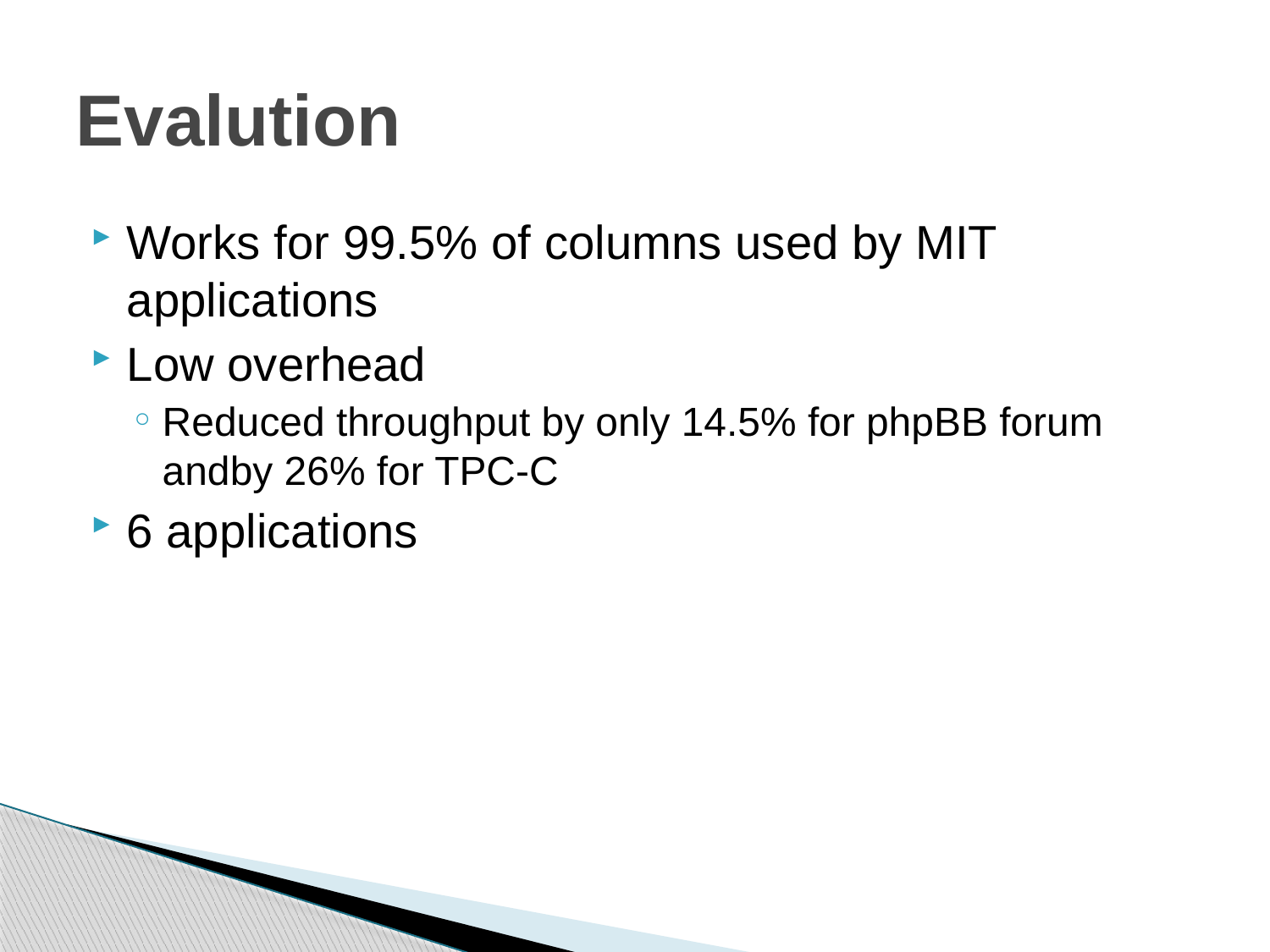

# Evalution
Works for 99.5% of columns used by MIT applications
Low overhead
Reduced throughput by only 14.5% for phpBB forum andby 26% for TPC-C
6 applications